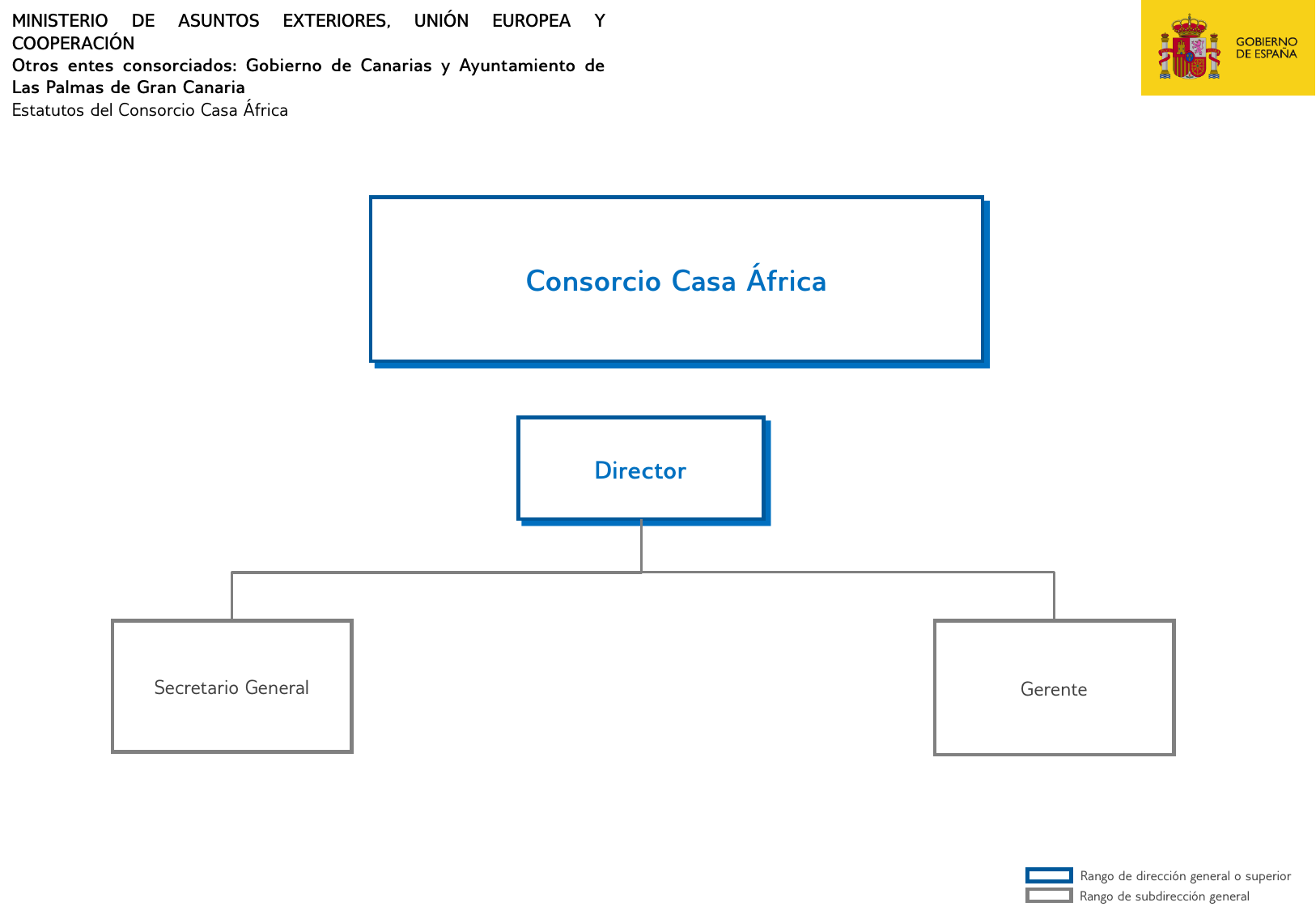

MINISTERIO DE ASUNTOS EXTERIORES, UNIÓN EUROPEA Y COOPERACIÓN
Otros entes consorciados: Gobierno de Canarias y Ayuntamiento de Las Palmas de Gran Canaria
Estatutos del Consorcio Casa África
# Consorcio Casa África
Director
Gerente
Secretario General
Rango de dirección general o superior

Rango de subdirección general